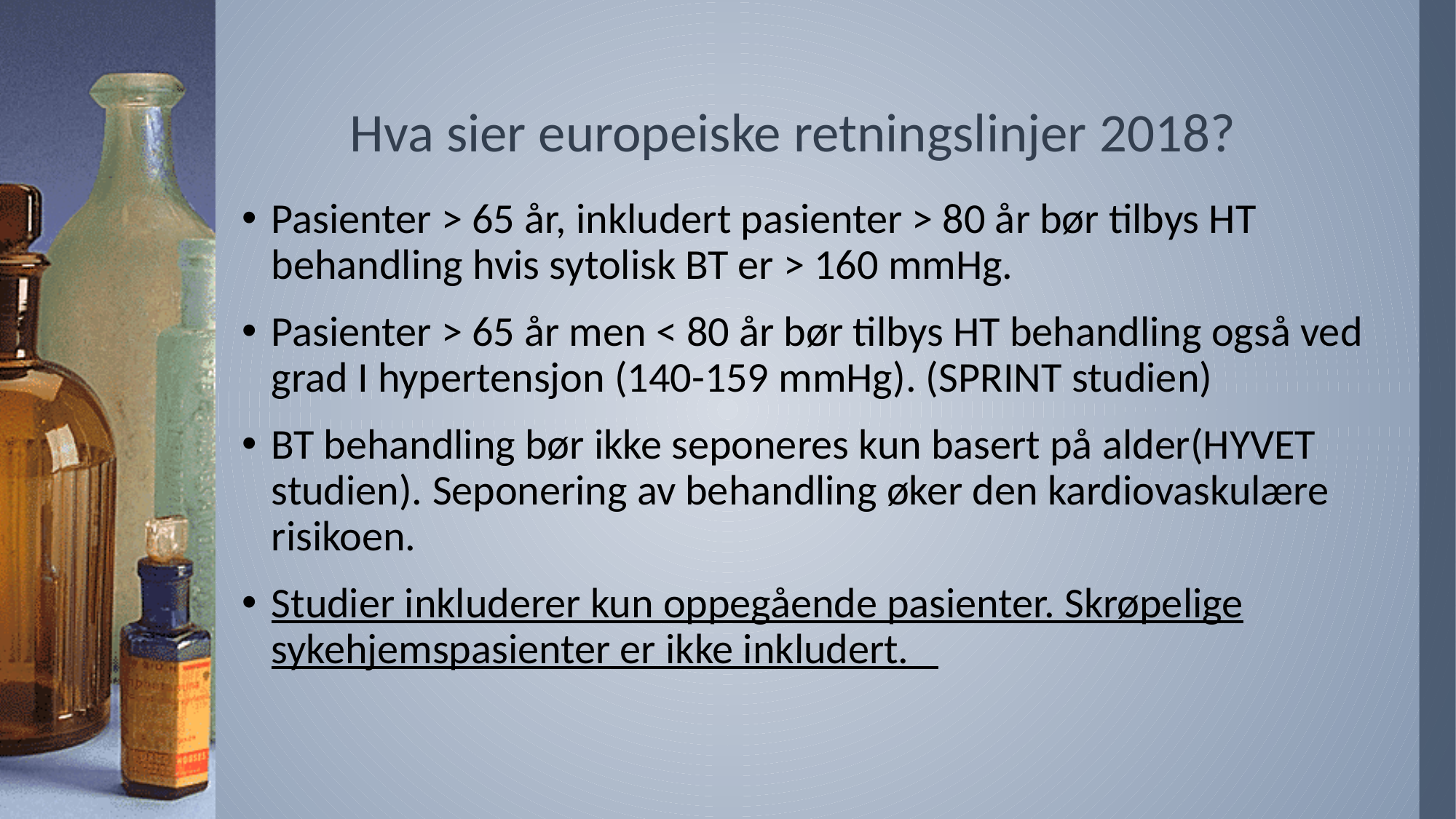

# Hva sier europeiske retningslinjer 2018?
Pasienter > 65 år, inkludert pasienter > 80 år bør tilbys HT behandling hvis sytolisk BT er > 160 mmHg.
Pasienter > 65 år men < 80 år bør tilbys HT behandling også ved grad I hypertensjon (140-159 mmHg). (SPRINT studien)
BT behandling bør ikke seponeres kun basert på alder(HYVET studien). Seponering av behandling øker den kardiovaskulære risikoen.
Studier inkluderer kun oppegående pasienter. Skrøpelige sykehjemspasienter er ikke inkludert.